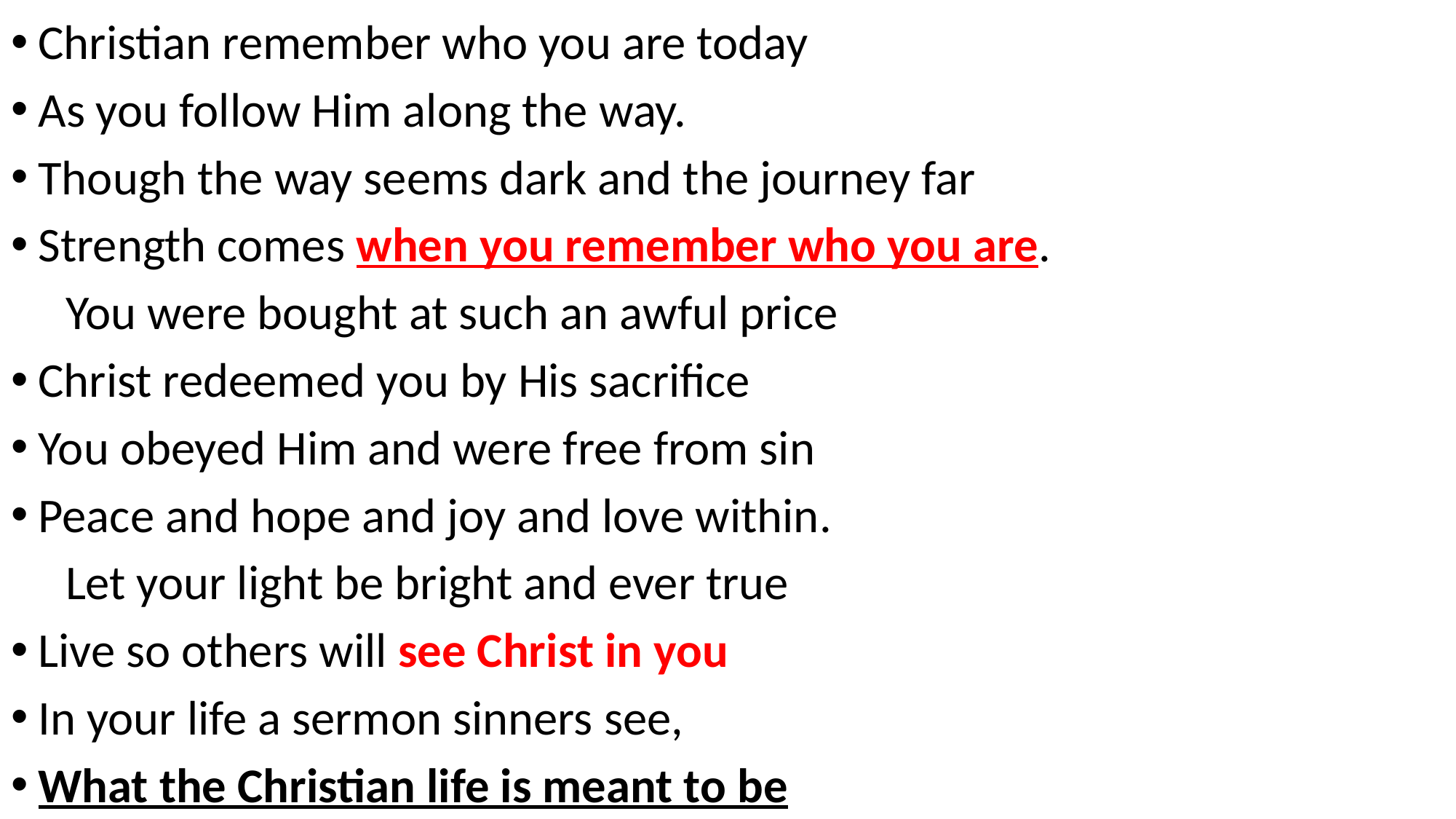

Christian remember who you are today
As you follow Him along the way.
Though the way seems dark and the journey far
Strength comes when you remember who you are.
     You were bought at such an awful price
Christ redeemed you by His sacrifice
You obeyed Him and were free from sin
Peace and hope and joy and love within.
     Let your light be bright and ever true
Live so others will see Christ in you
In your life a sermon sinners see,
What the Christian life is meant to be